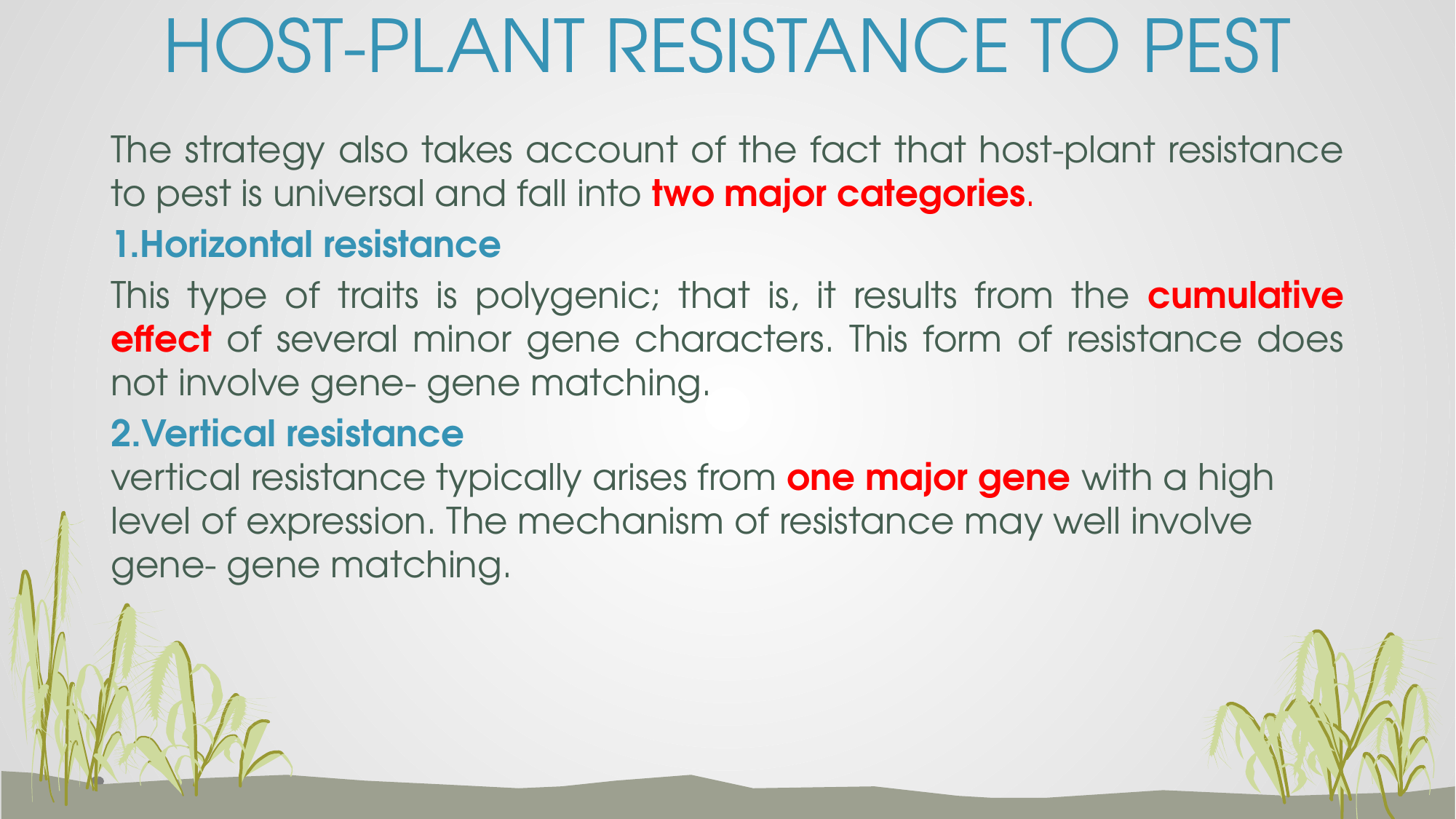

# HOST-PLANT RESISTANCE TO PEST
The strategy also takes account of the fact that host-plant resistance to pest is universal and fall into two major categories.
1.Horizontal resistance
This type of traits is polygenic; that is, it results from the cumulative effect of several minor gene characters. This form of resistance does not involve gene- gene matching.
2.Vertical resistance
vertical resistance typically arises from one major gene with a high level of expression. The mechanism of resistance may well involve gene- gene matching.